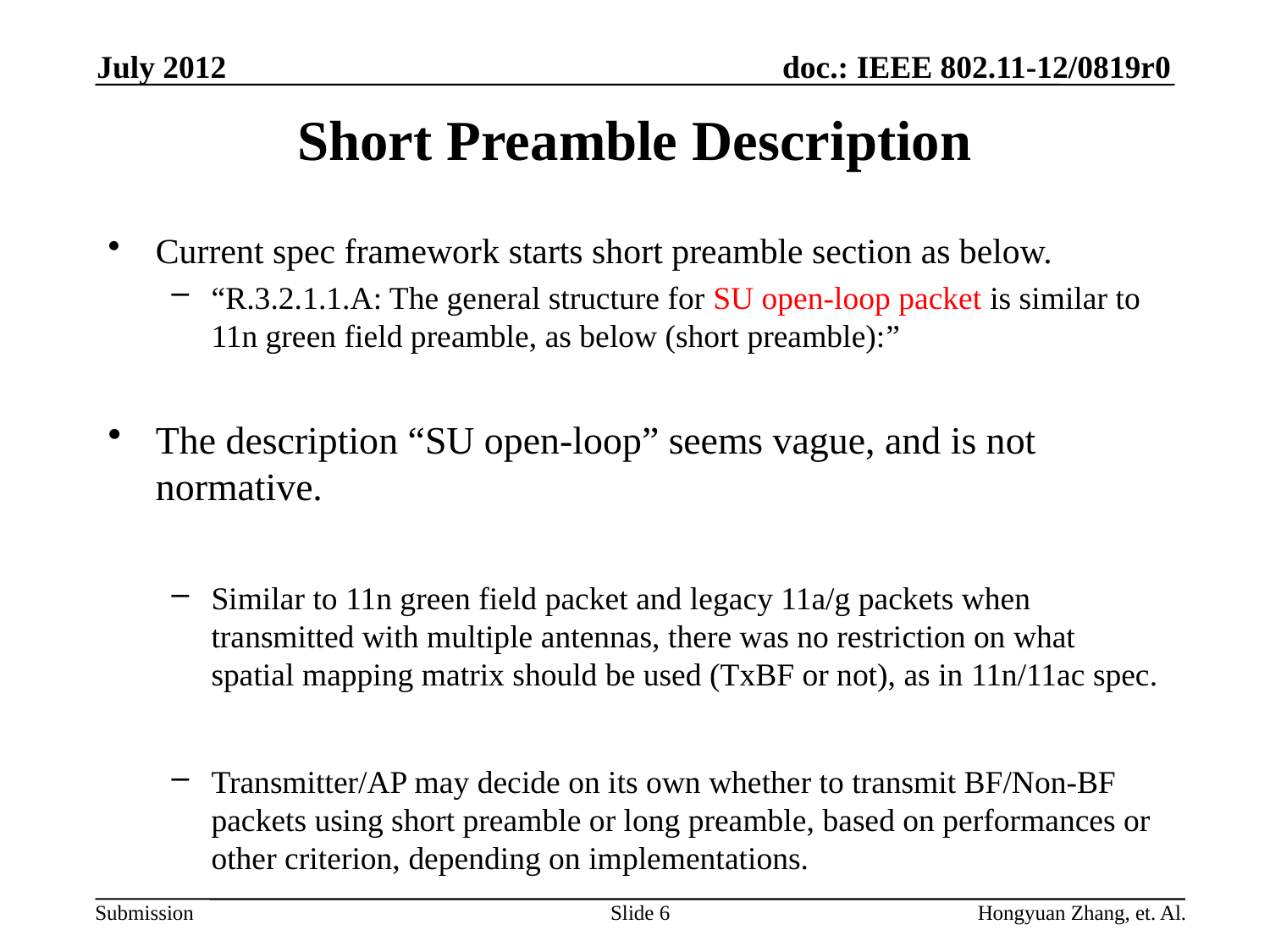

July 2012
# Short Preamble Description
Current spec framework starts short preamble section as below.
“R.3.2.1.1.A: The general structure for SU open-loop packet is similar to 11n green field preamble, as below (short preamble):”

The description “SU open-loop” seems vague, and is not normative.

Similar to 11n green field packet and legacy 11a/g packets when transmitted with multiple antennas, there was no restriction on what spatial mapping matrix should be used (TxBF or not), as in 11n/11ac spec.

Transmitter/AP may decide on its own whether to transmit BF/Non-BF packets using short preamble or long preamble, based on performances or other criterion, depending on implementations.
Slide 6
Hongyuan Zhang, et. Al.